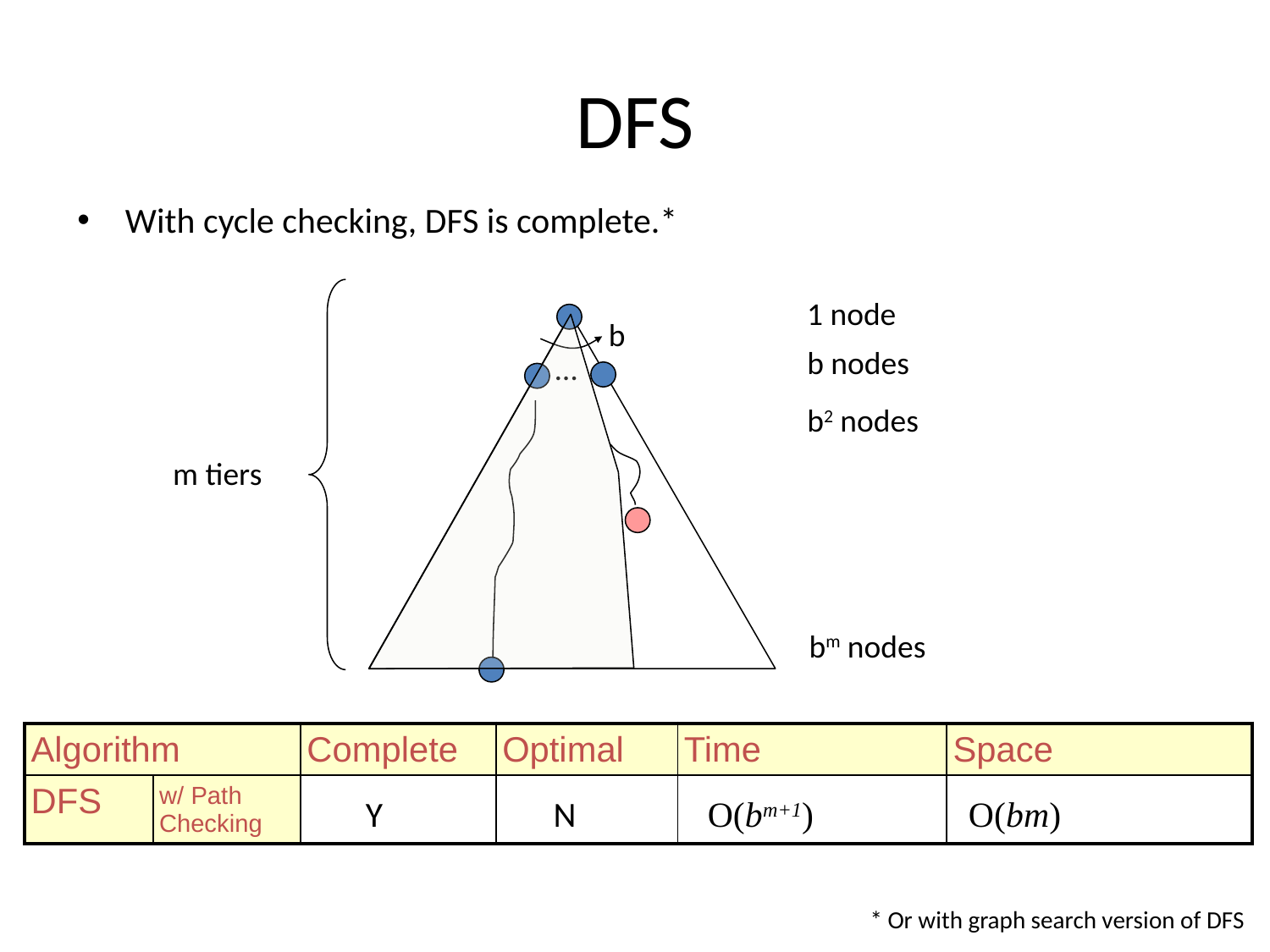

# DFS
With cycle checking, DFS is complete.*

1 node

b

b nodes
…

b2 nodes

m tiers

bm nodes

| Algorithm |  | Complete | Optimal | Time | Space |
| --- | --- | --- | --- | --- | --- |
| DFS | w/ Path Checking |  |  |  |  |
Y
N
O(bm+1)
O(bm)
* Or with graph search version of DFS